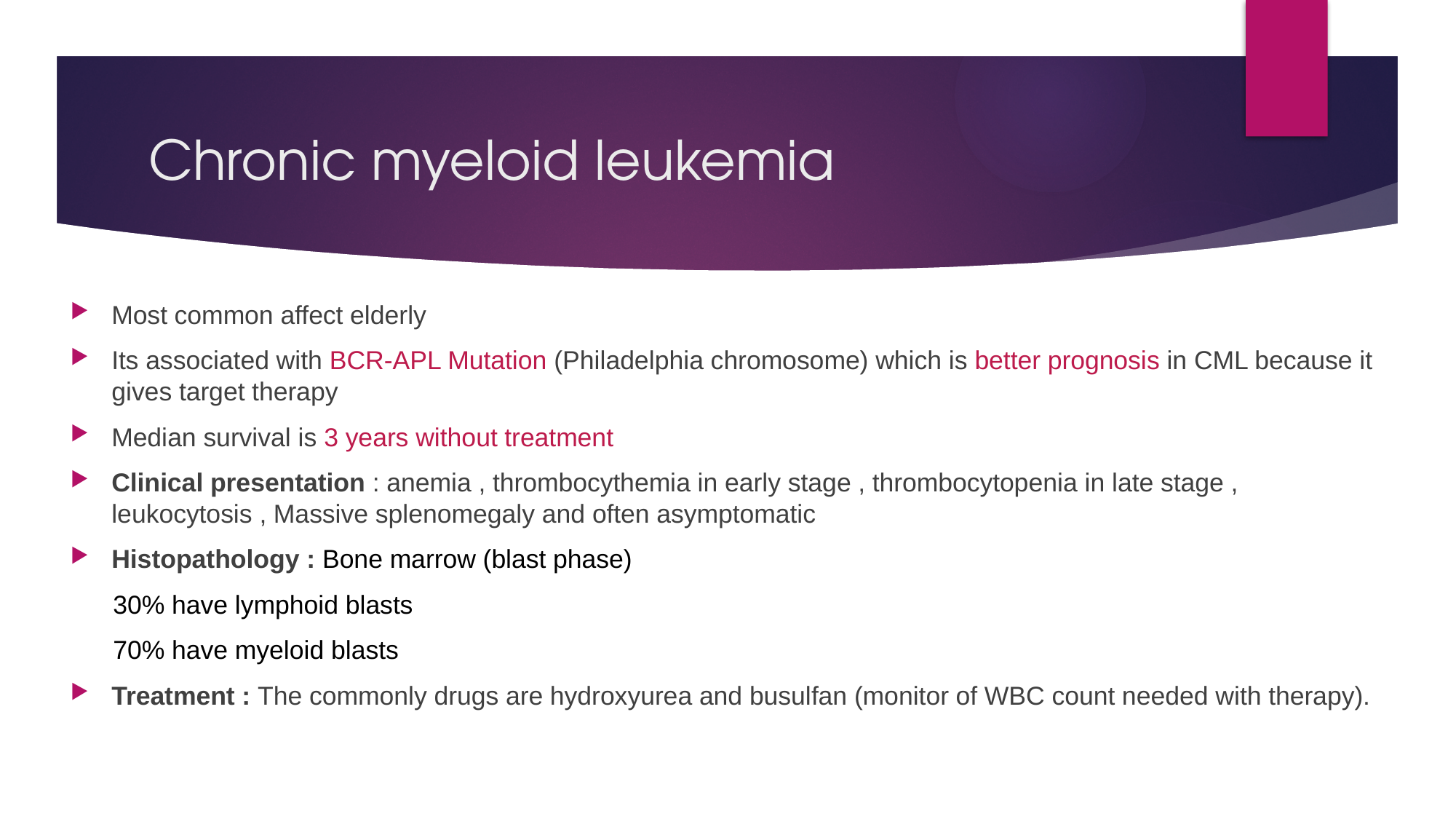

# Chronic myeloid leukemia
Most common affect elderly
Its associated with BCR-APL Mutation (Philadelphia chromosome) which is better prognosis in CML because it gives target therapy
Median survival is 3 years without treatment
Clinical presentation : anemia , thrombocythemia in early stage , thrombocytopenia in late stage , leukocytosis , Massive splenomegaly and often asymptomatic
Histopathology : Bone marrow (blast phase)
      30% have lymphoid blasts
      70% have myeloid blasts
Treatment : The commonly drugs are hydroxyurea and busulfan (monitor of WBC count needed with therapy).